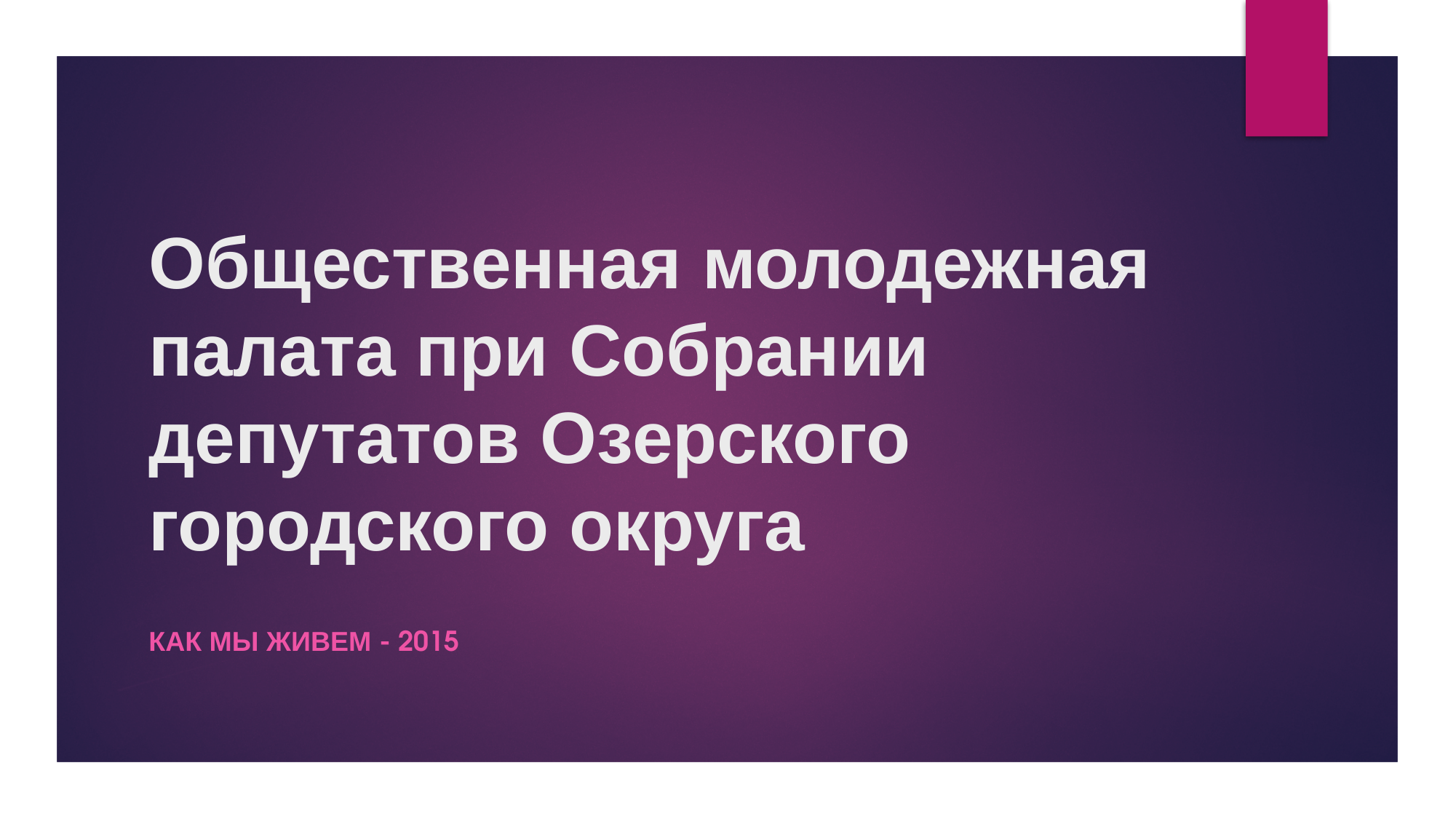

# Общественная молодежная палата при Собрании депутатов Озерского городского округа

Как мы живем - 2015